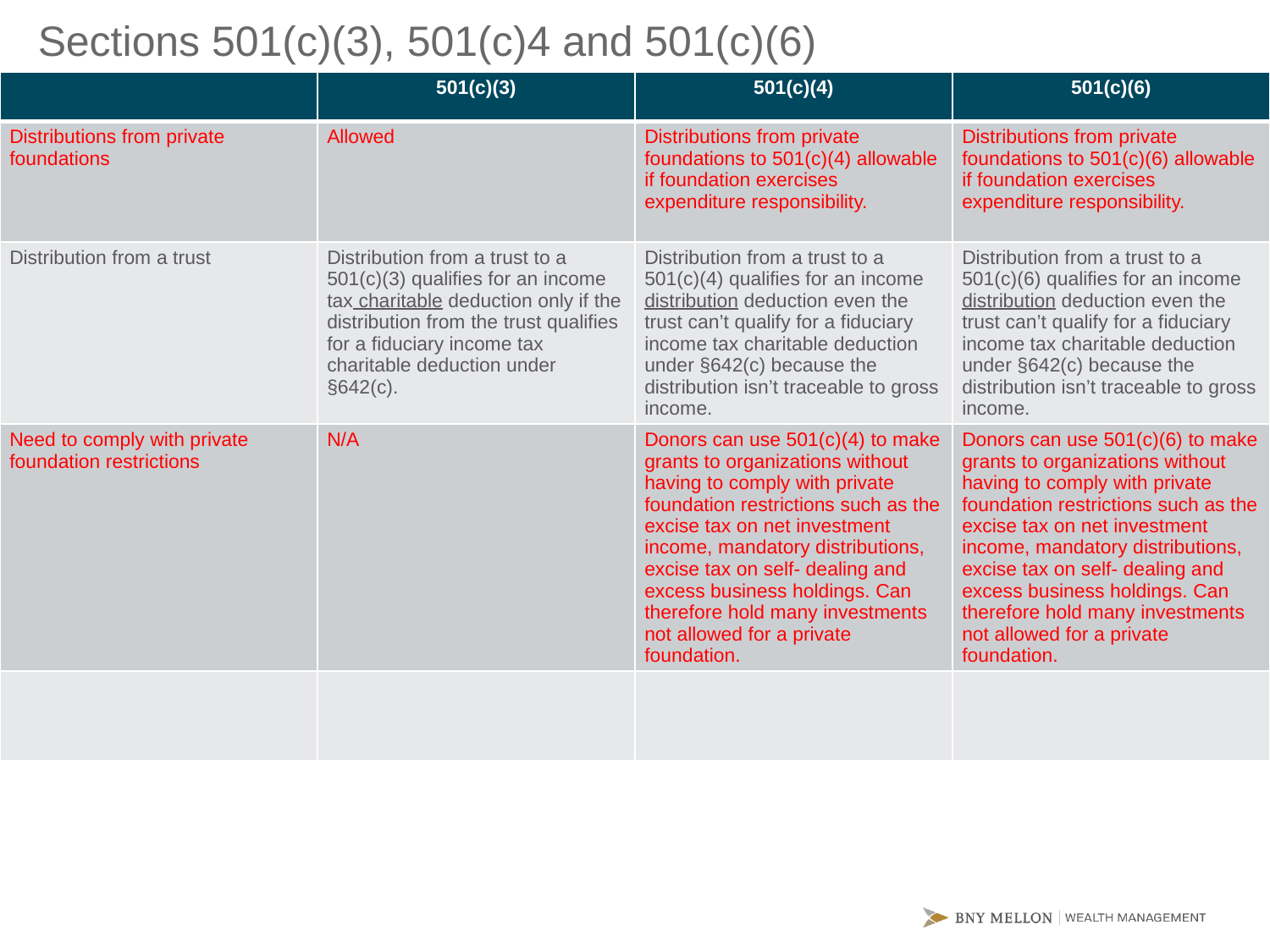

Sections 501(c)(3), 501(c)4 and 501(c)(6)
|  | 501(c)(3) | 501(c)(4) | 501(c)(6) |
| --- | --- | --- | --- |
| Distributions from private foundations | Allowed | Distributions from private foundations to 501(c)(4) allowable if foundation exercises expenditure responsibility. | Distributions from private foundations to 501(c)(6) allowable if foundation exercises expenditure responsibility. |
| Distribution from a trust | Distribution from a trust to a 501(c)(3) qualifies for an income tax charitable deduction only if the distribution from the trust qualifies for a fiduciary income tax charitable deduction under §642(c). | Distribution from a trust to a 501(c)(4) qualifies for an income distribution deduction even the trust can’t qualify for a fiduciary income tax charitable deduction under §642(c) because the distribution isn’t traceable to gross income. | Distribution from a trust to a 501(c)(6) qualifies for an income distribution deduction even the trust can’t qualify for a fiduciary income tax charitable deduction under §642(c) because the distribution isn’t traceable to gross income. |
| Need to comply with private foundation restrictions | N/A | Donors can use 501(c)(4) to make grants to organizations without having to comply with private foundation restrictions such as the excise tax on net investment income, mandatory distributions, excise tax on self- dealing and excess business holdings. Can therefore hold many investments not allowed for a private foundation. | Donors can use 501(c)(6) to make grants to organizations without having to comply with private foundation restrictions such as the excise tax on net investment income, mandatory distributions, excise tax on self- dealing and excess business holdings. Can therefore hold many investments not allowed for a private foundation. |
|  |  |  |  |